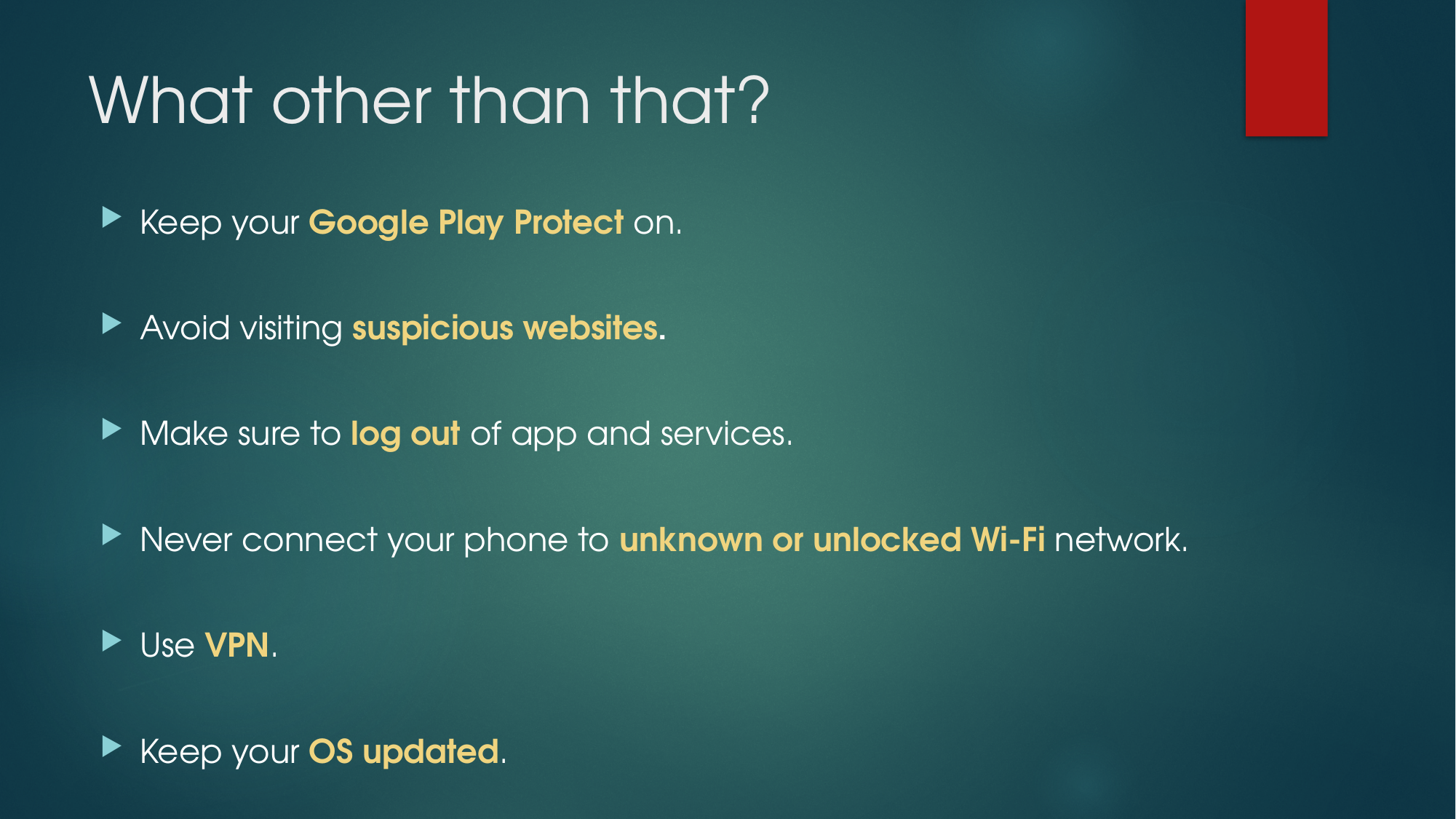

# What other than that?
Keep your Google Play Protect on.

Avoid visiting suspicious websites.

Make sure to log out of app and services.

Never connect your phone to unknown or unlocked Wi-Fi network.

Use VPN.

Keep your OS updated.